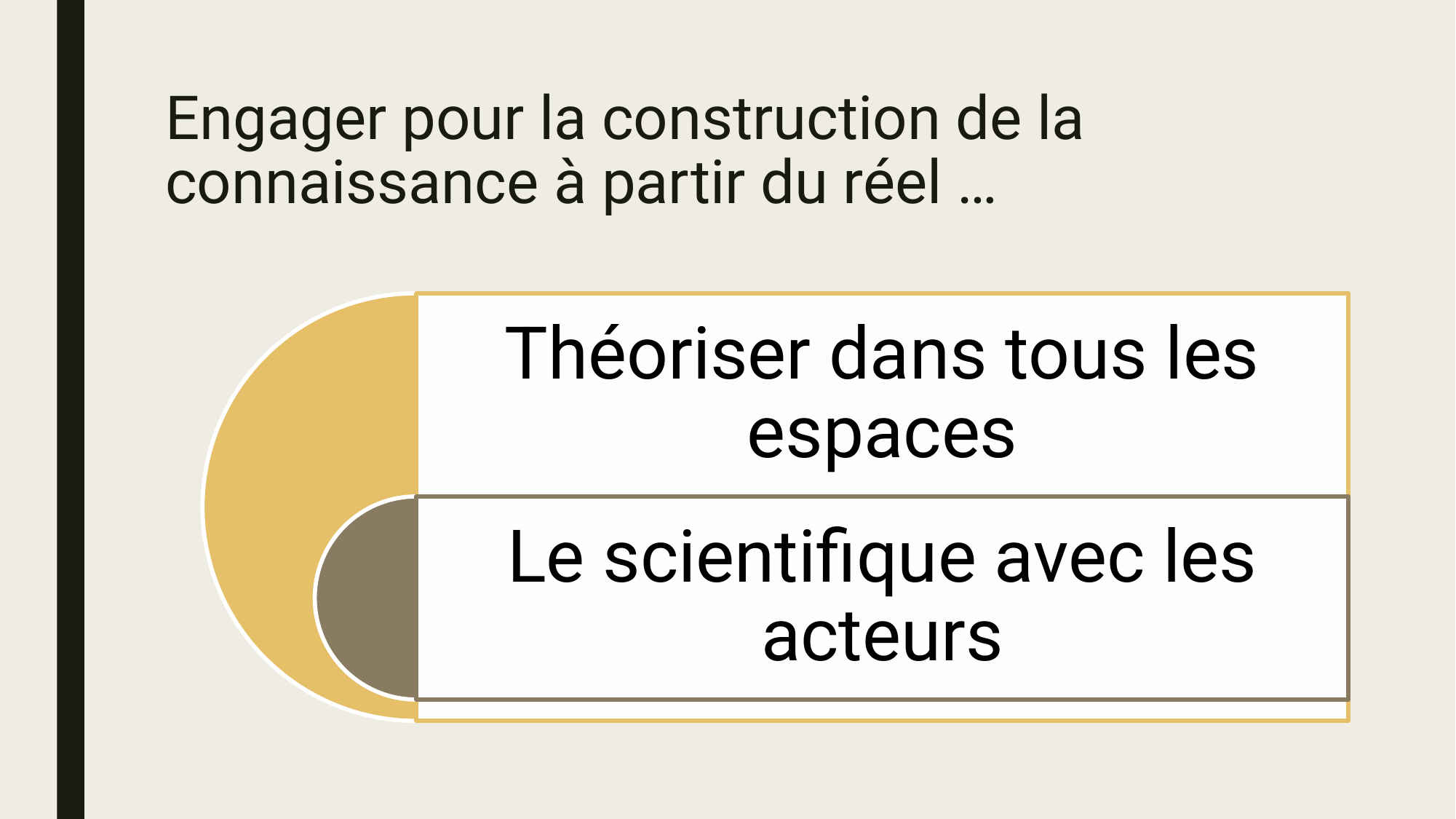

# Engager pour la construction de la connaissance à partir du réel …
Théoriser dans tous les espaces
Le scientifique avec les acteurs